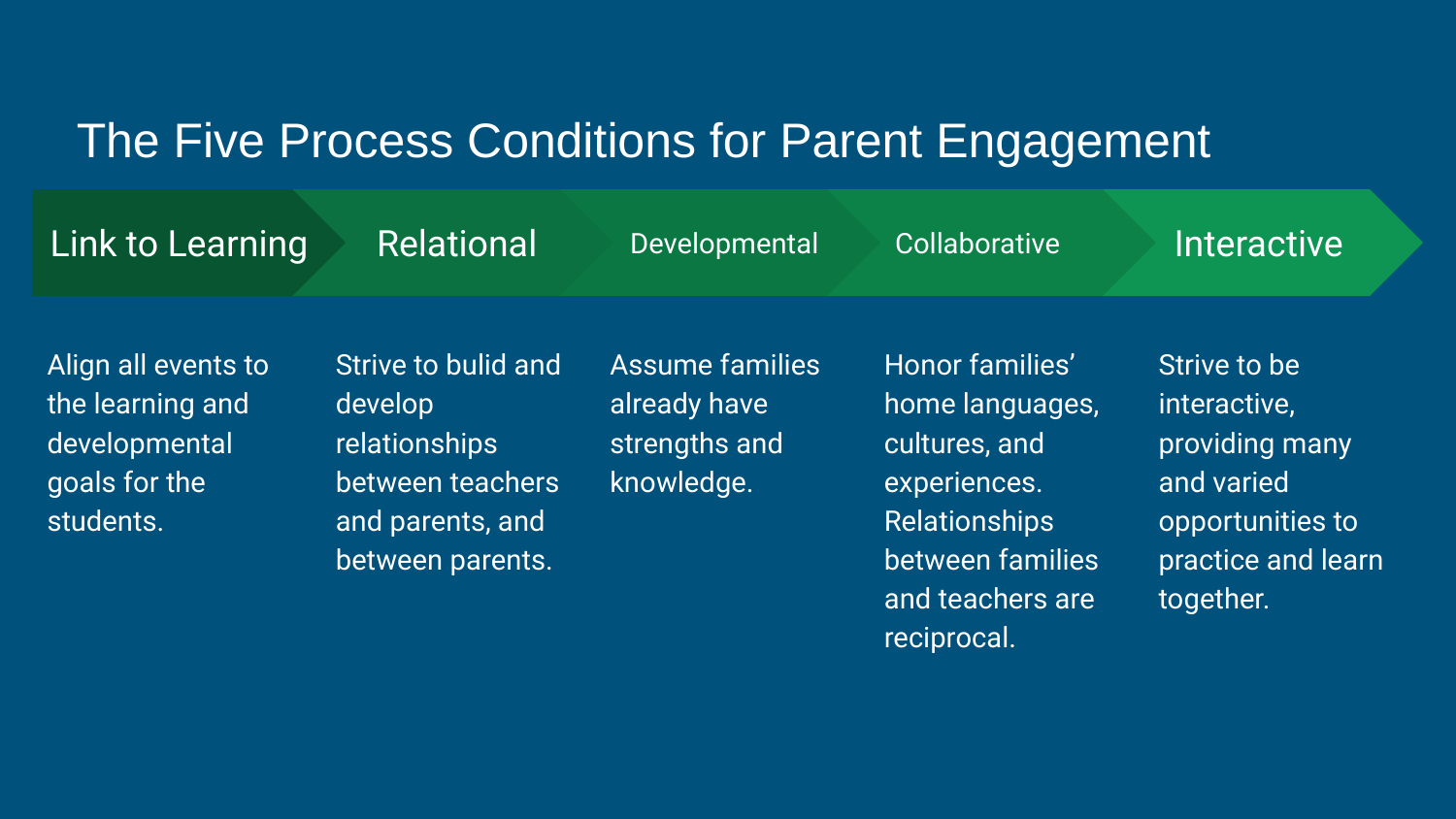

# The Five Process Conditions for Parent Engagement
Relational
Strive to bulid and develop relationships between teachers and parents, and between parents.
Developmental
Assume families already have strengths and knowledge.
Collaborative
Honor families’ home languages, cultures, and experiences. Relationships between families and teachers are reciprocal.
Interactive
Strive to be interactive, providing many and varied opportunities to practice and learn together.
Link to Learning
Align all events to  the learning and developmental goals for the students.